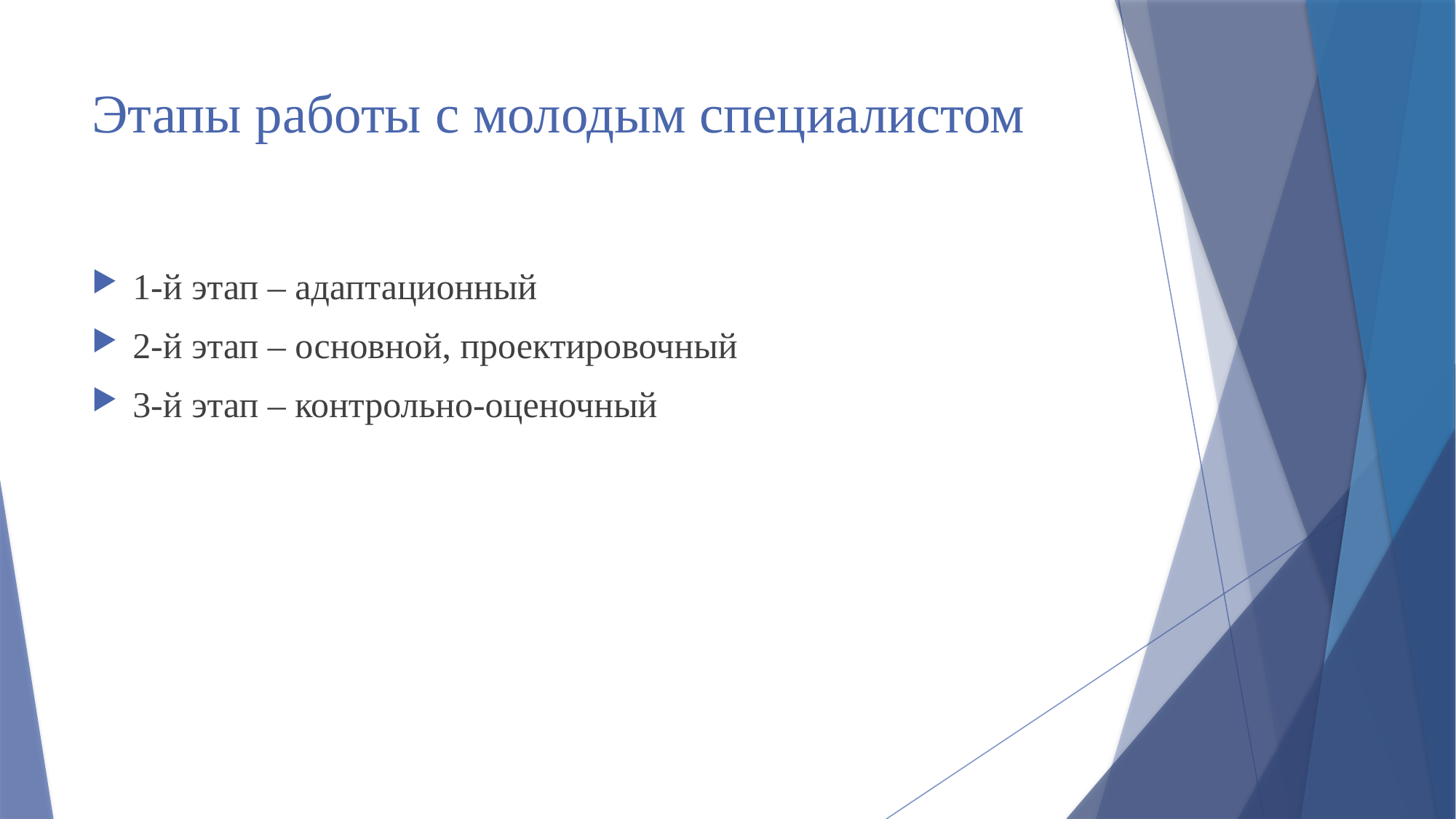

# Этапы работы с молодым специалистом
1-й этап – адаптационный
2-й этап – основной, проектировочный
3-й этап – контрольно-оценочный